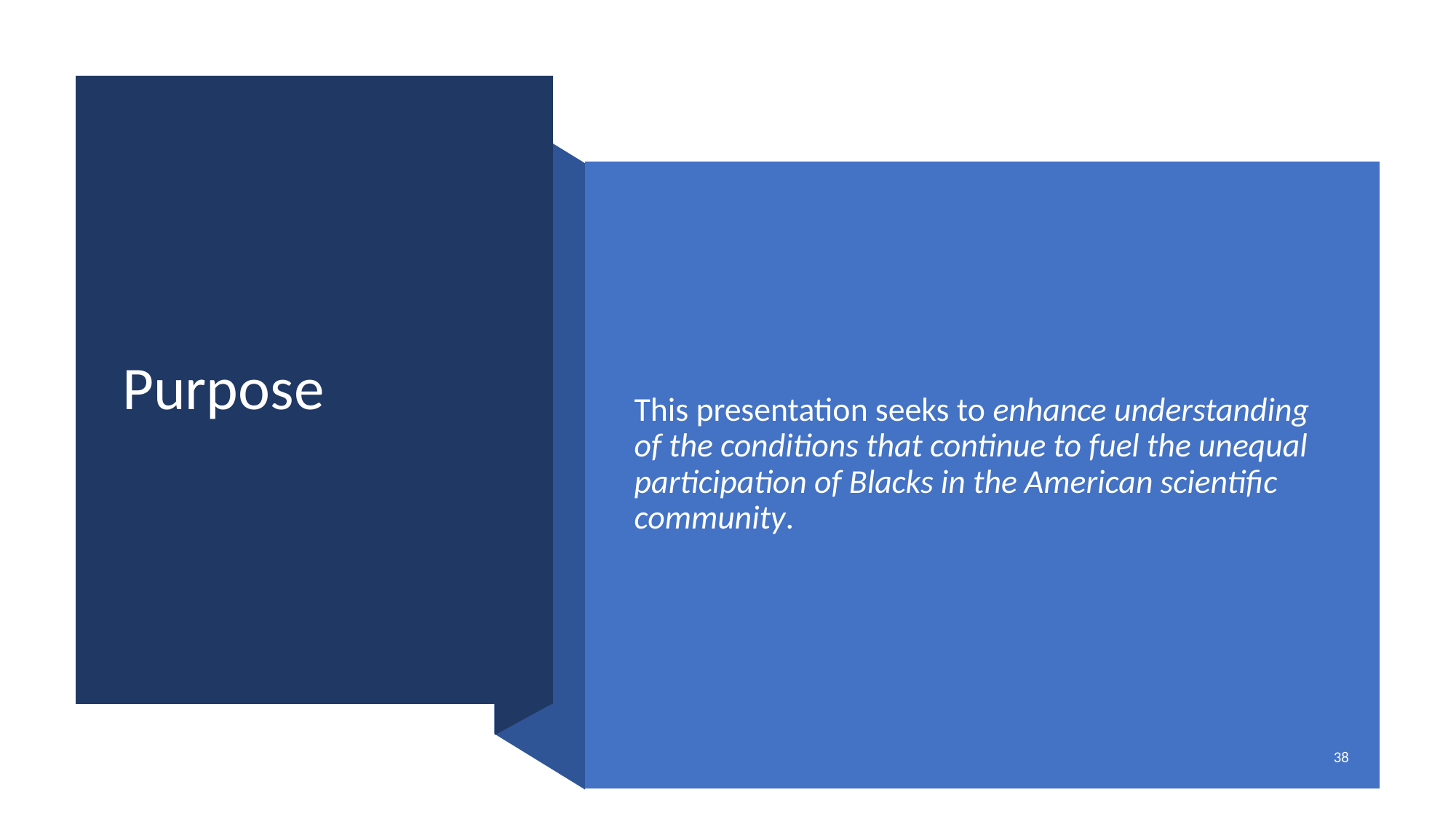

# Purpose

This presentation seeks to enhance understanding of the conditions that continue to fuel the unequal participation of Blacks in the American scientific community.
38